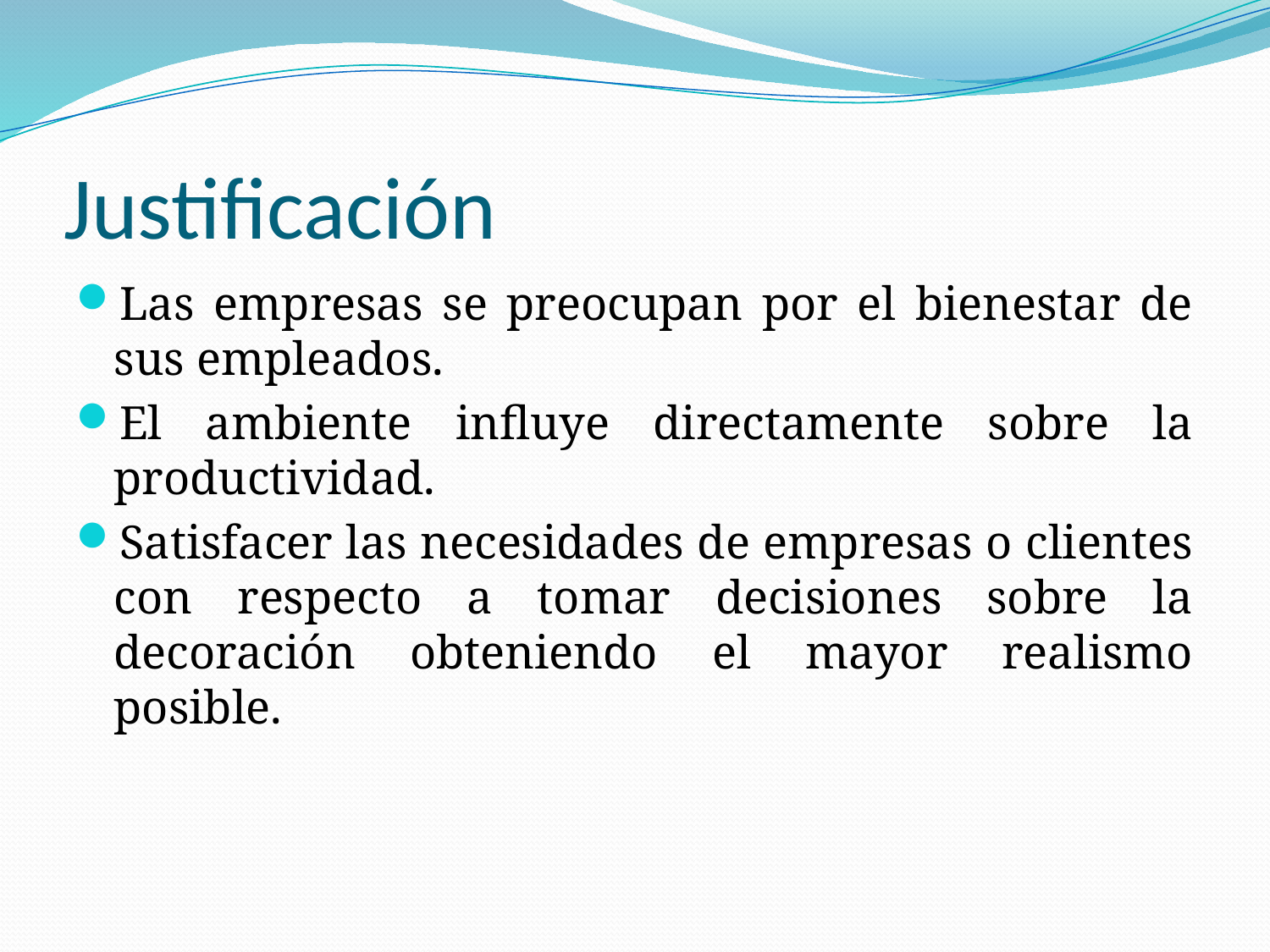

# Justificación
Las empresas se preocupan por el bienestar de sus empleados.
El ambiente influye directamente sobre la productividad.
Satisfacer las necesidades de empresas o clientes con respecto a tomar decisiones sobre la decoración obteniendo el mayor realismo posible.